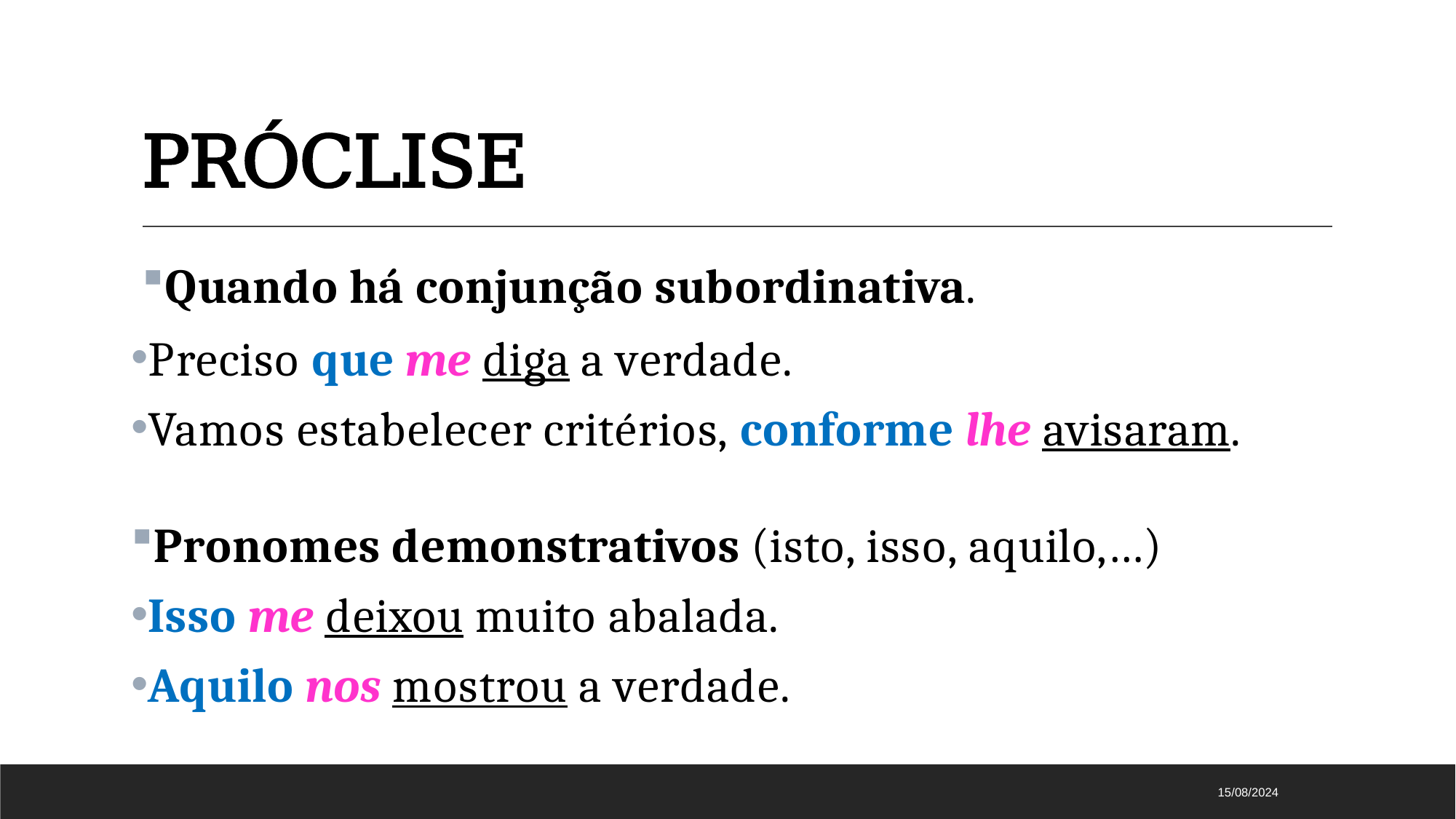

# PRÓCLISE
Quando há conjunção subordinativa.
Preciso que me diga a verdade.
Vamos estabelecer critérios, conforme lhe avisaram.

Pronomes demonstrativos (isto, isso, aquilo,…)
Isso me deixou muito abalada.
Aquilo nos mostrou a verdade.

15/08/2024